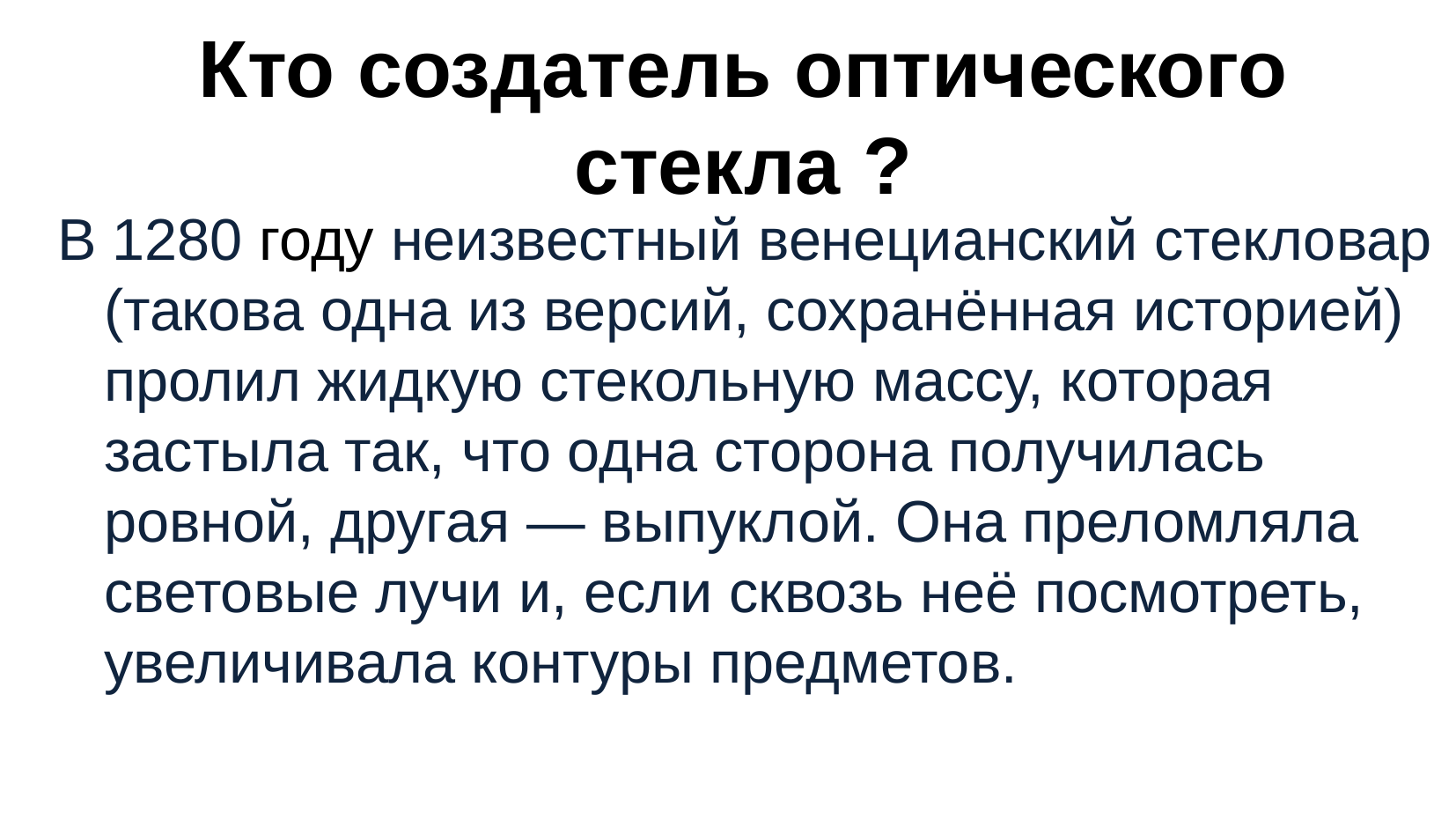

Кто создатель оптического стекла ?
В 1280 году неизвестный венецианский стекловар (такова одна из версий, сохранённая историей) пролил жидкую стекольную массу, которая застыла так, что одна сторона получилась ровной, другая — выпуклой. Она преломляла световые лучи и, если сквозь неё посмотреть, увеличивала контуры предметов.